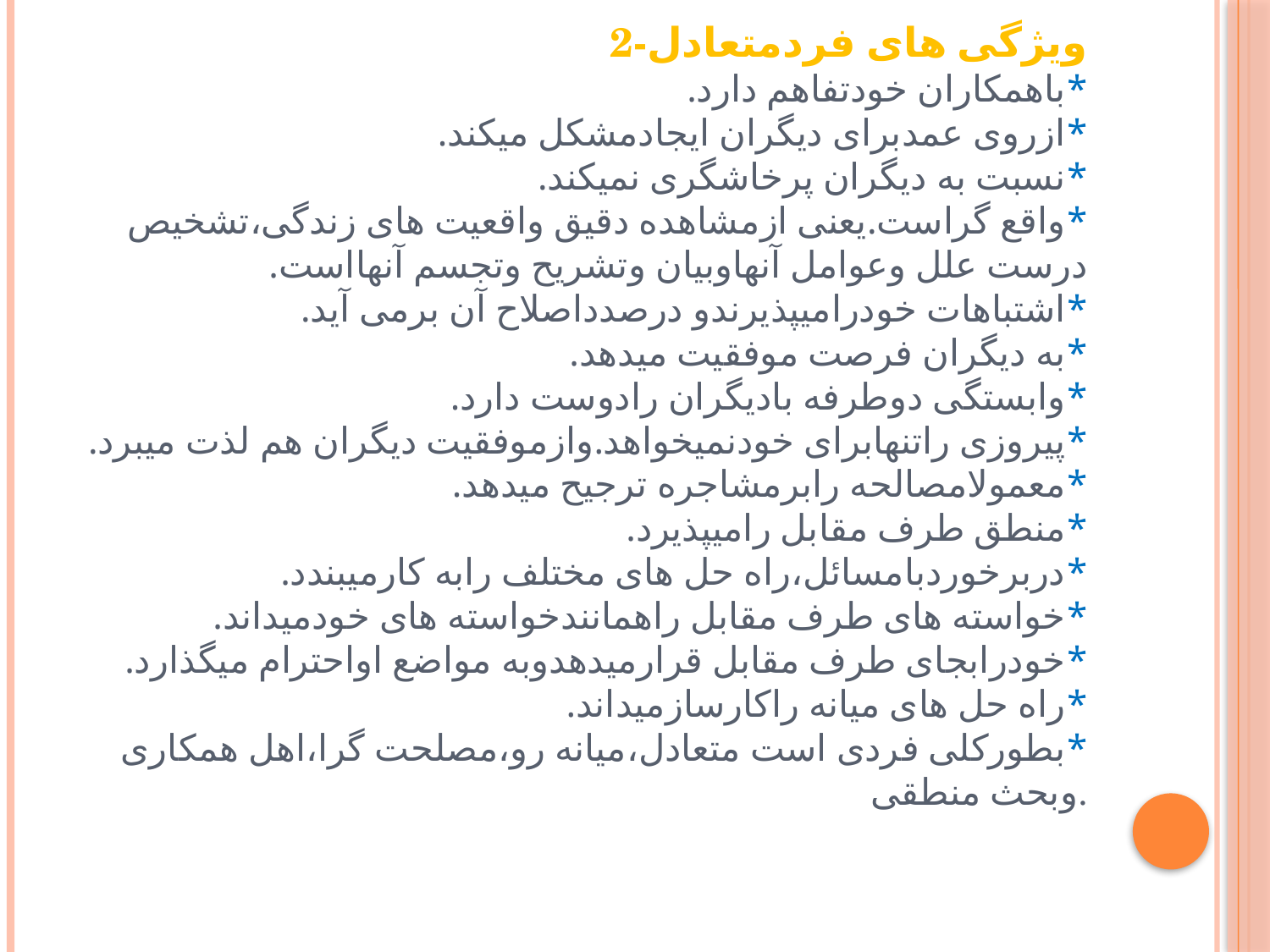

# 2-ویژگی های فردمتعادل *باهمکاران خودتفاهم دارد. *ازروی عمدبرای دیگران ایجادمشکل میکند. *نسبت به دیگران پرخاشگری نمیکند. *واقع گراست.یعنی ازمشاهده دقیق واقعیت های زندگی،تشخیص درست علل وعوامل آنهاوبیان وتشریح وتجسم آنهااست. *اشتباهات خودرامیپذیرندو درصدداصلاح آن برمی آید. *به دیگران فرصت موفقیت میدهد. *وابستگی دوطرفه بادیگران رادوست دارد. *پیروزی راتنهابرای خودنمیخواهد.وازموفقیت دیگران هم لذت میبرد. *معمولامصالحه رابرمشاجره ترجیح میدهد. *منطق طرف مقابل رامیپذیرد. *دربرخوردبامسائل،راه حل های مختلف رابه کارمیبندد. *خواسته های طرف مقابل راهمانندخواسته های خودمیداند. *خودرابجای طرف مقابل قرارمیدهدوبه مواضع اواحترام میگذارد. *راه حل های میانه راکارسازمیداند. *بطورکلی فردی است متعادل،میانه رو،مصلحت گرا،اهل همکاری وبحث منطقی.